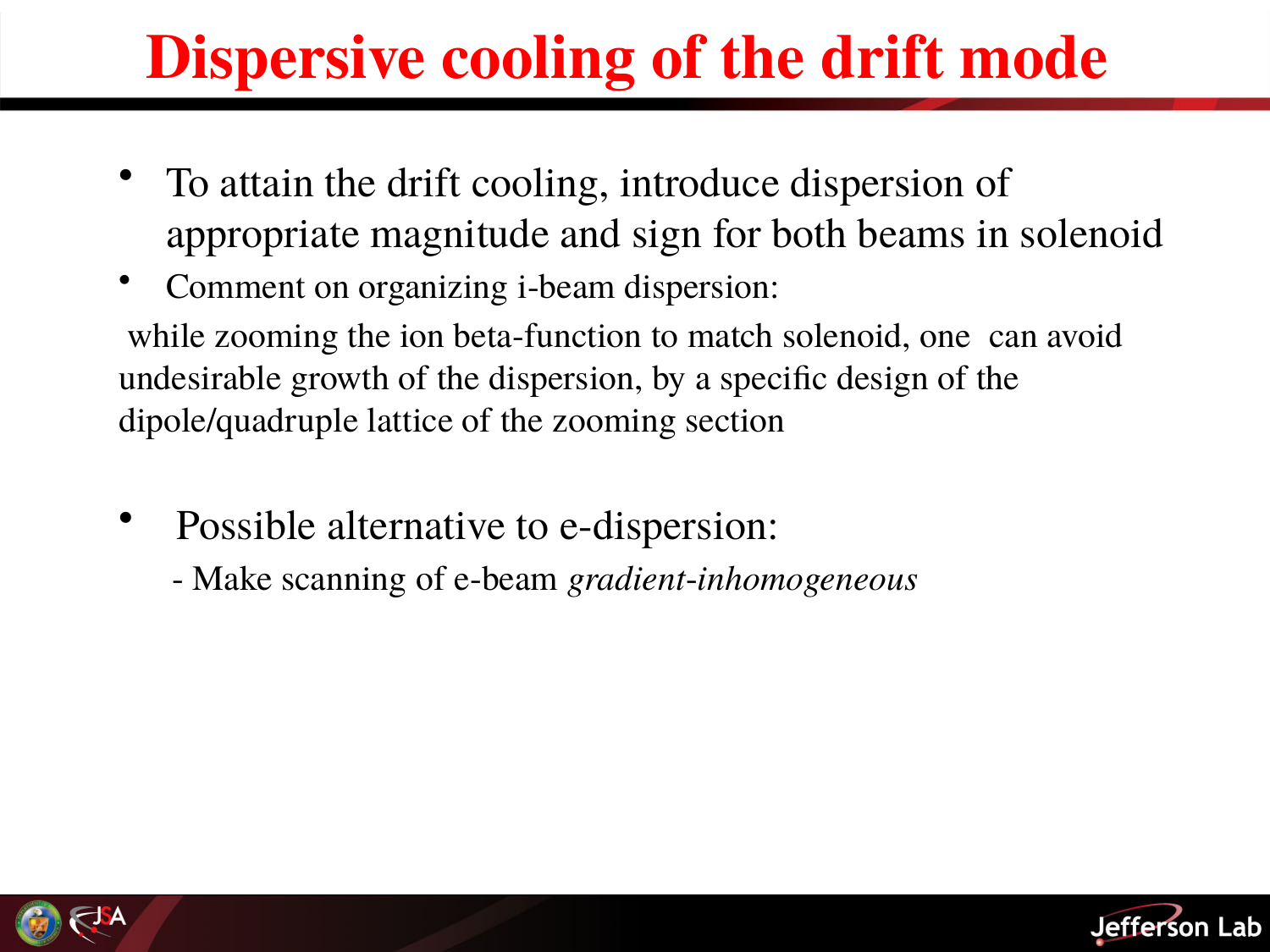

# Dispersive cooling of the drift mode
To attain the drift cooling, introduce dispersion of appropriate magnitude and sign for both beams in solenoid
Comment on organizing i-beam dispersion:
 while zooming the ion beta-function to match solenoid, one  can avoid undesirable growth of the dispersion, by a specific design of the dipole/quadruple lattice of the zooming section

 Possible alternative to e-dispersion:
      - Make scanning of e-beam gradient-inhomogeneous